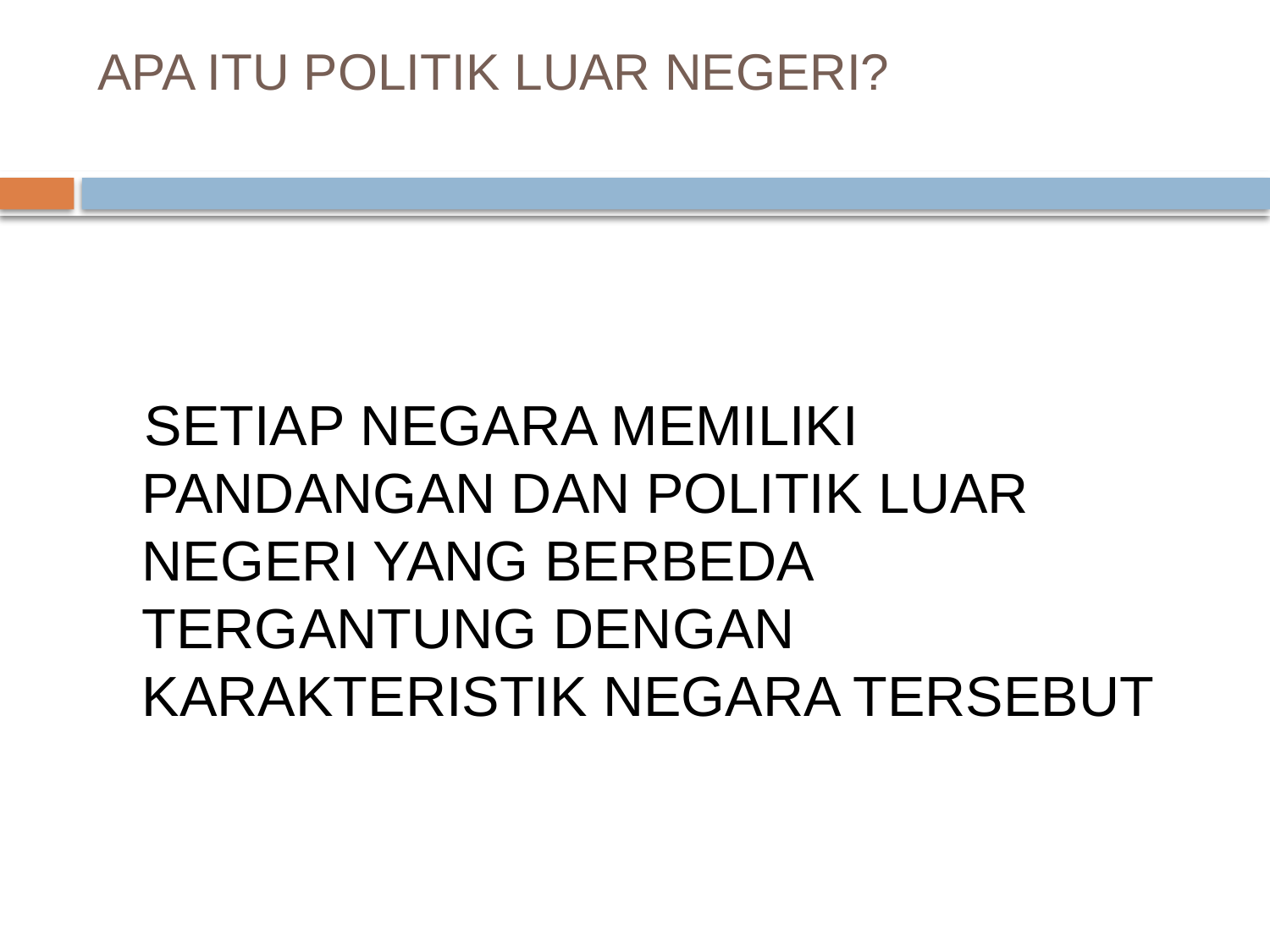

# APA ITU POLITIK LUAR NEGERI?

   SETIAP NEGARA MEMILIKI PANDANGAN DAN POLITIK LUAR NEGERI YANG BERBEDA TERGANTUNG DENGAN KARAKTERISTIK NEGARA TERSEBUT